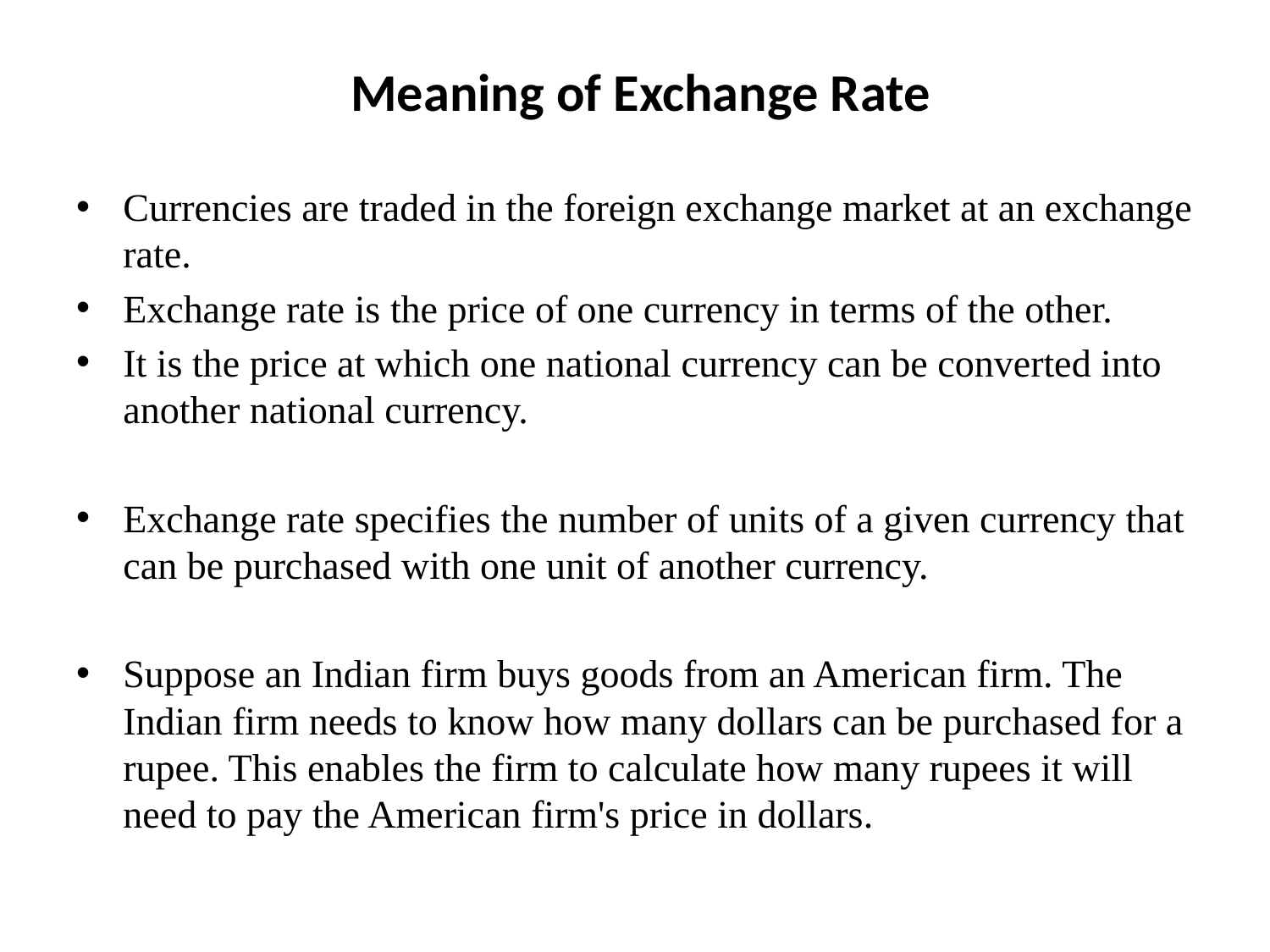

# Meaning of Exchange Rate
Currencies are traded in the foreign exchange market at an exchange rate.
Exchange rate is the price of one currency in terms of the other.
It is the price at which one national currency can be converted into another national currency.

Exchange rate specifies the number of units of a given currency that can be purchased with one unit of another currency.

Suppose an Indian firm buys goods from an American firm. The Indian firm needs to know how many dollars can be purchased for a rupee. This enables the firm to calculate how many rupees it will need to pay the American firm's price in dollars.